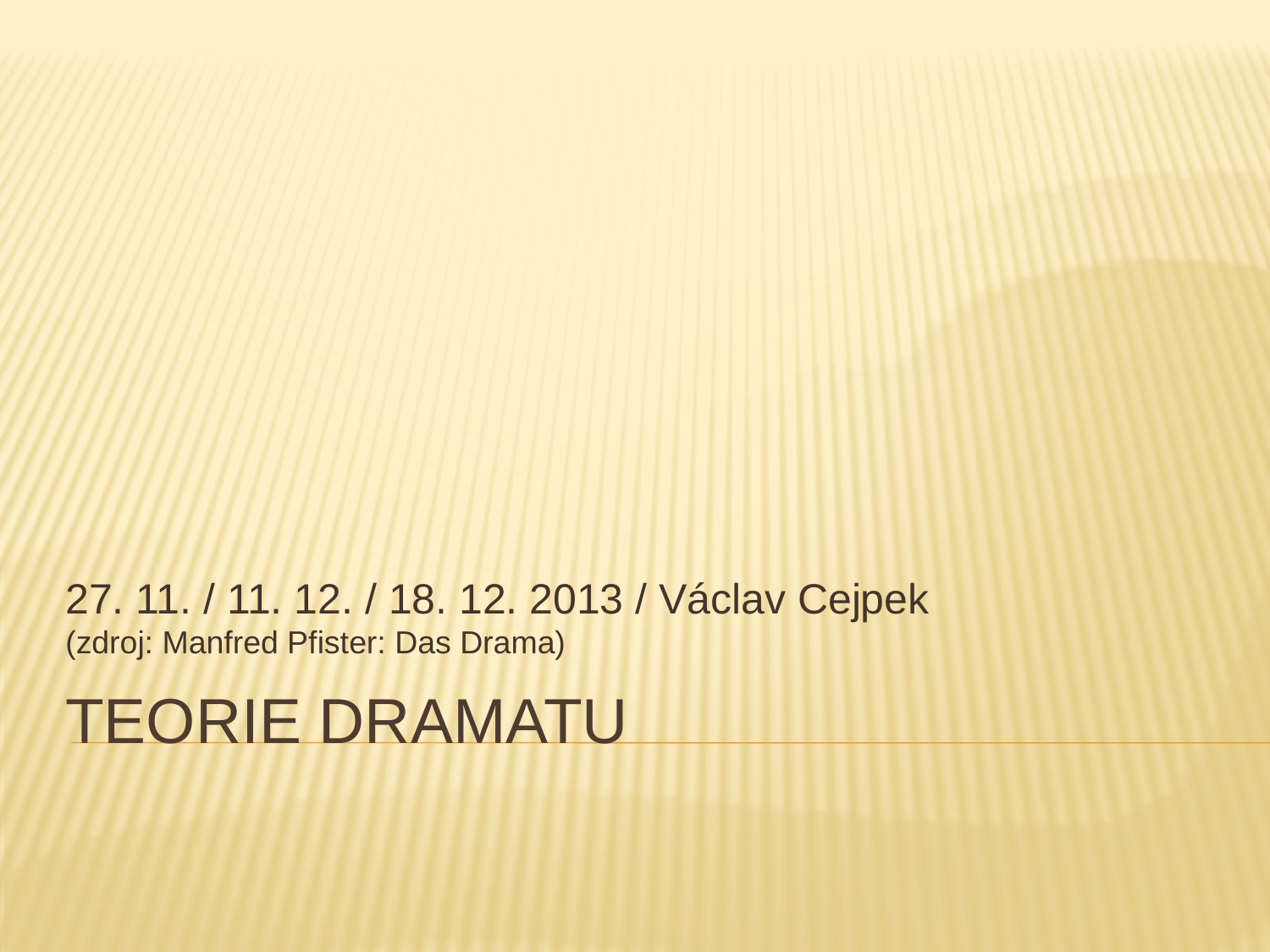

27. 11. / 11. 12. / 18. 12. 2013 / Václav Cejpek
(zdroj: Manfred Pfister: Das Drama)
# TEORIE DRAMATU